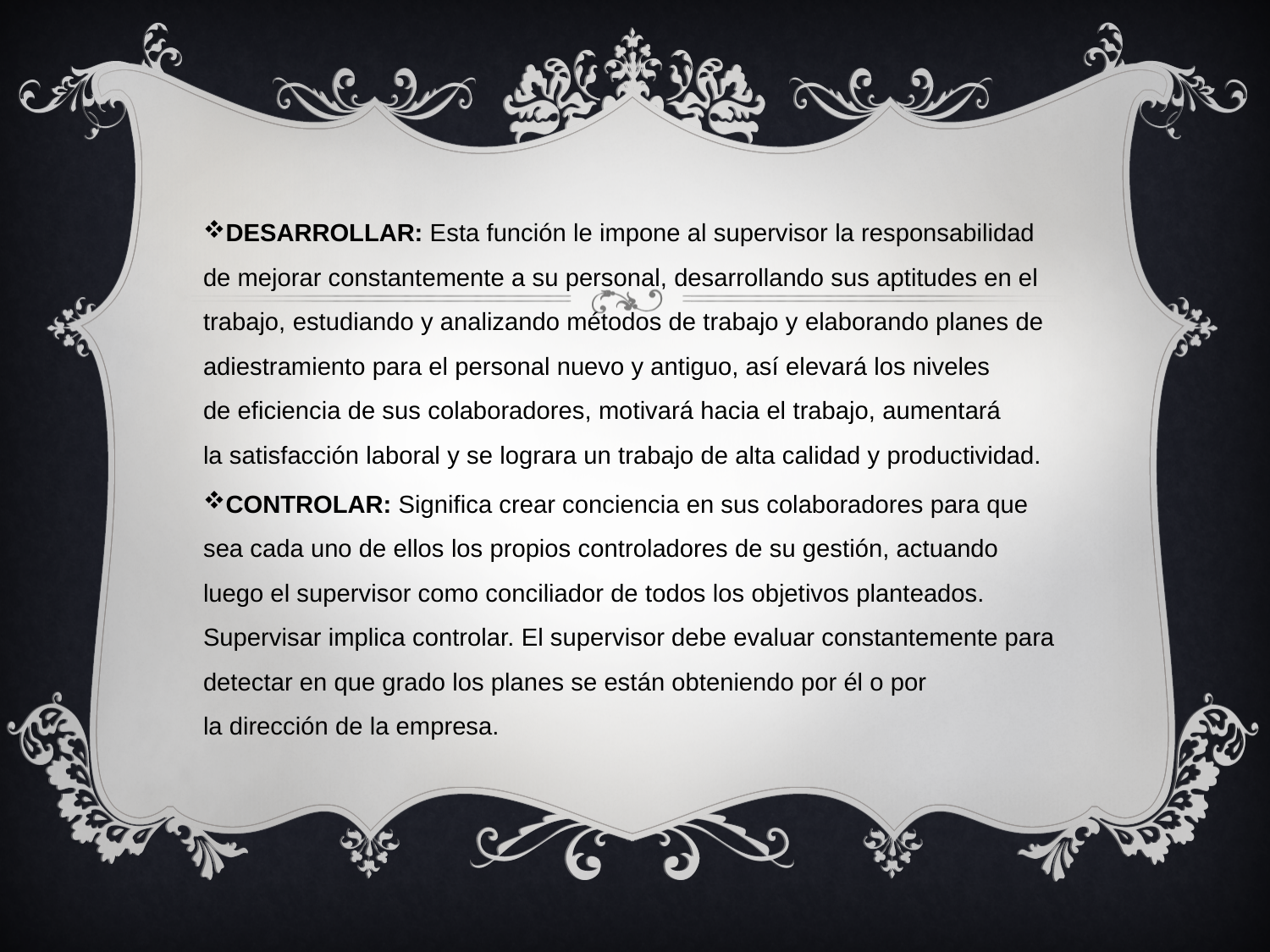

DESARROLLAR: Esta función le impone al supervisor la responsabilidad de mejorar constantemente a su personal, desarrollando sus aptitudes en el trabajo, estudiando y analizando métodos de trabajo y elaborando planes de adiestramiento para el personal nuevo y antiguo, así elevará los niveles de eficiencia de sus colaboradores, motivará hacia el trabajo, aumentará la satisfacción laboral y se lograra un trabajo de alta calidad y productividad.
CONTROLAR: Significa crear conciencia en sus colaboradores para que sea cada uno de ellos los propios controladores de su gestión, actuando luego el supervisor como conciliador de todos los objetivos planteados. Supervisar implica controlar. El supervisor debe evaluar constantemente para detectar en que grado los planes se están obteniendo por él o por la dirección de la empresa.